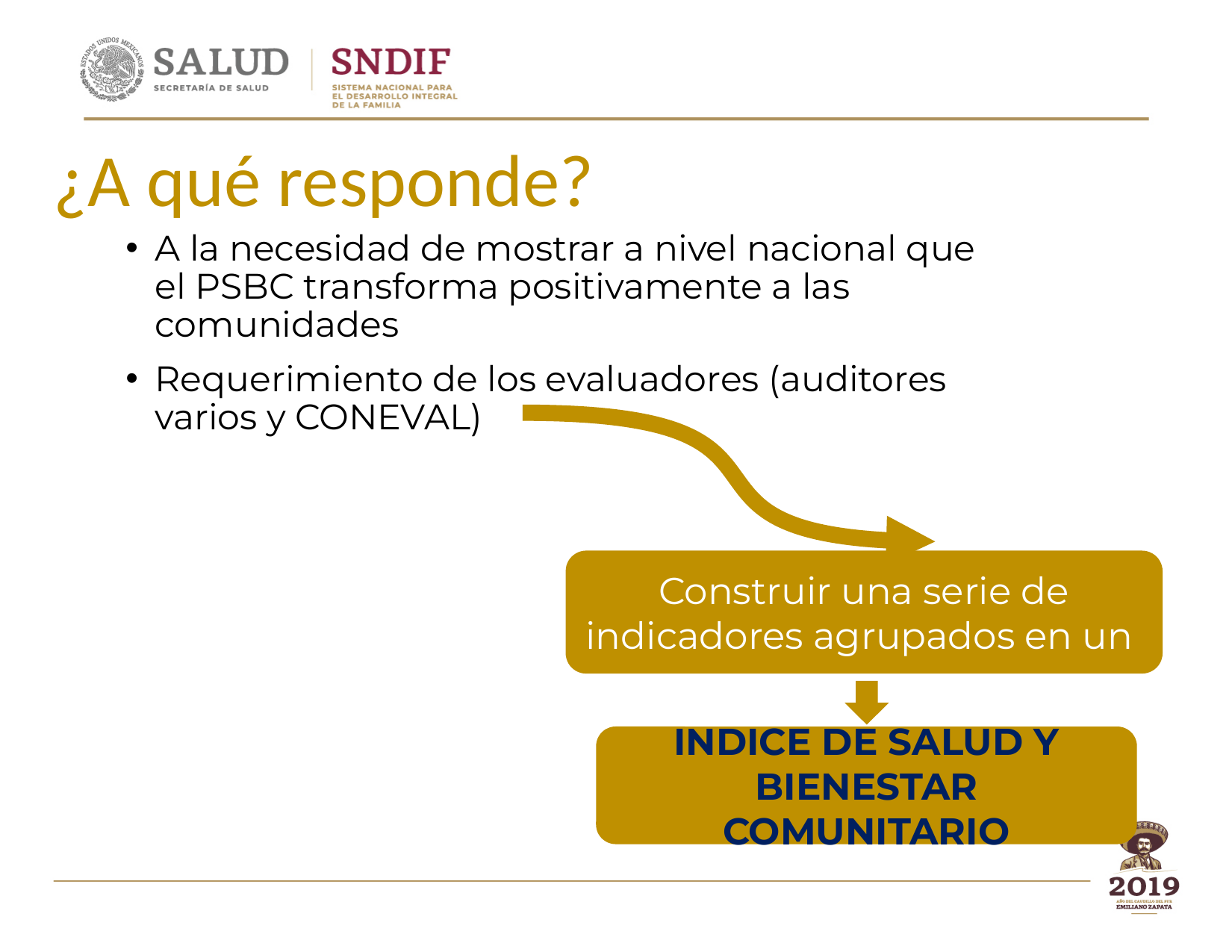

# ¿A qué responde?
A la necesidad de mostrar a nivel nacional que el PSBC transforma positivamente a las comunidades
Requerimiento de los evaluadores (auditores varios y CONEVAL)
Construir una serie de indicadores agrupados en un

INDICE DE SALUD Y BIENESTAR COMUNITARIO